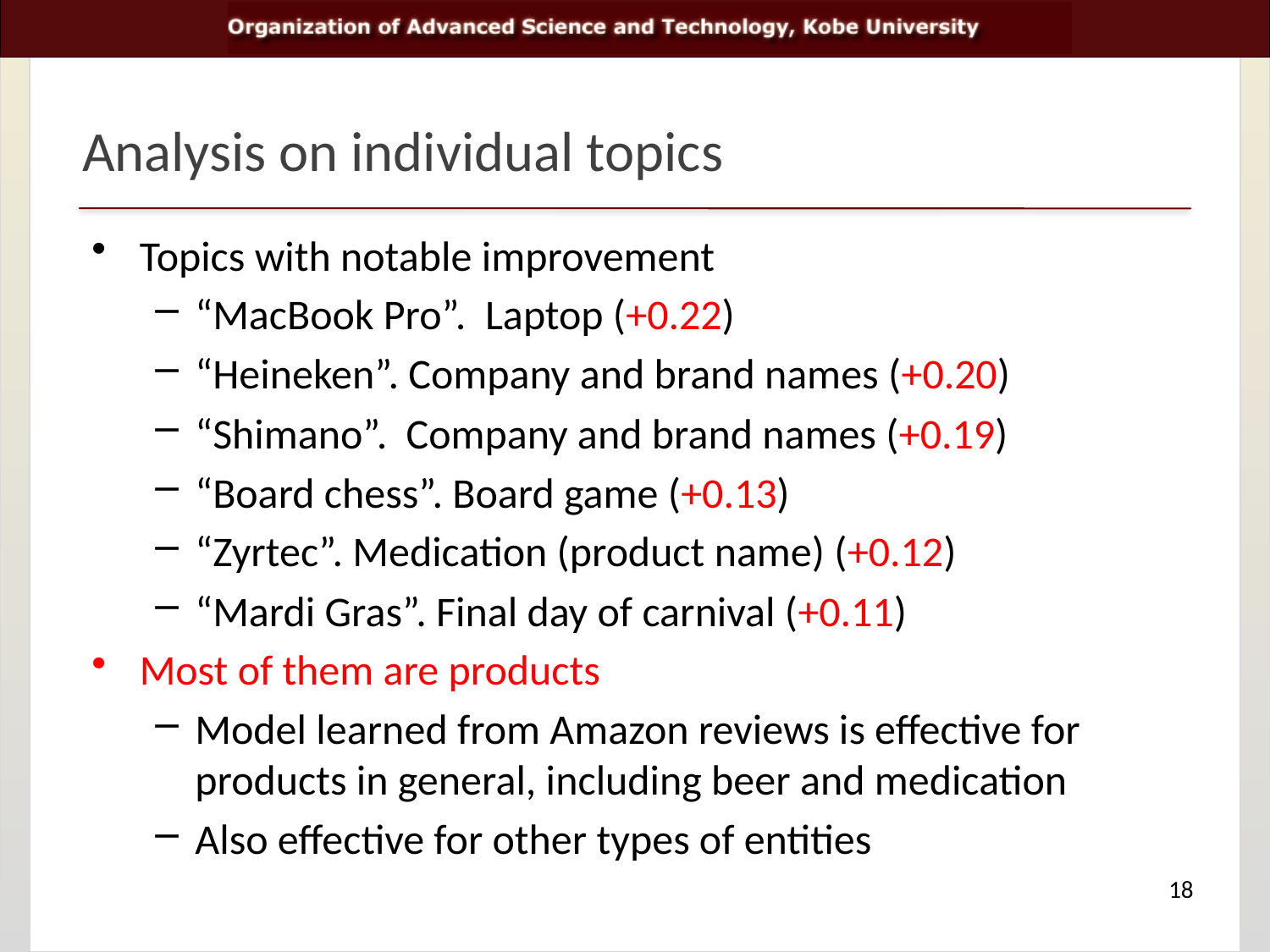

# Analysis on individual topics
Topics with notable improvement
“MacBook Pro”.  Laptop (+0.22)
“Heineken”. Company and brand names (+0.20)
“Shimano”.  Company and brand names (+0.19)
“Board chess”. Board game (+0.13)
“Zyrtec”. Medication (product name) (+0.12)
“Mardi Gras”. Final day of carnival (+0.11)
Most of them are products
Model learned from Amazon reviews is effective for products in general, including beer and medication
Also effective for other types of entities
18